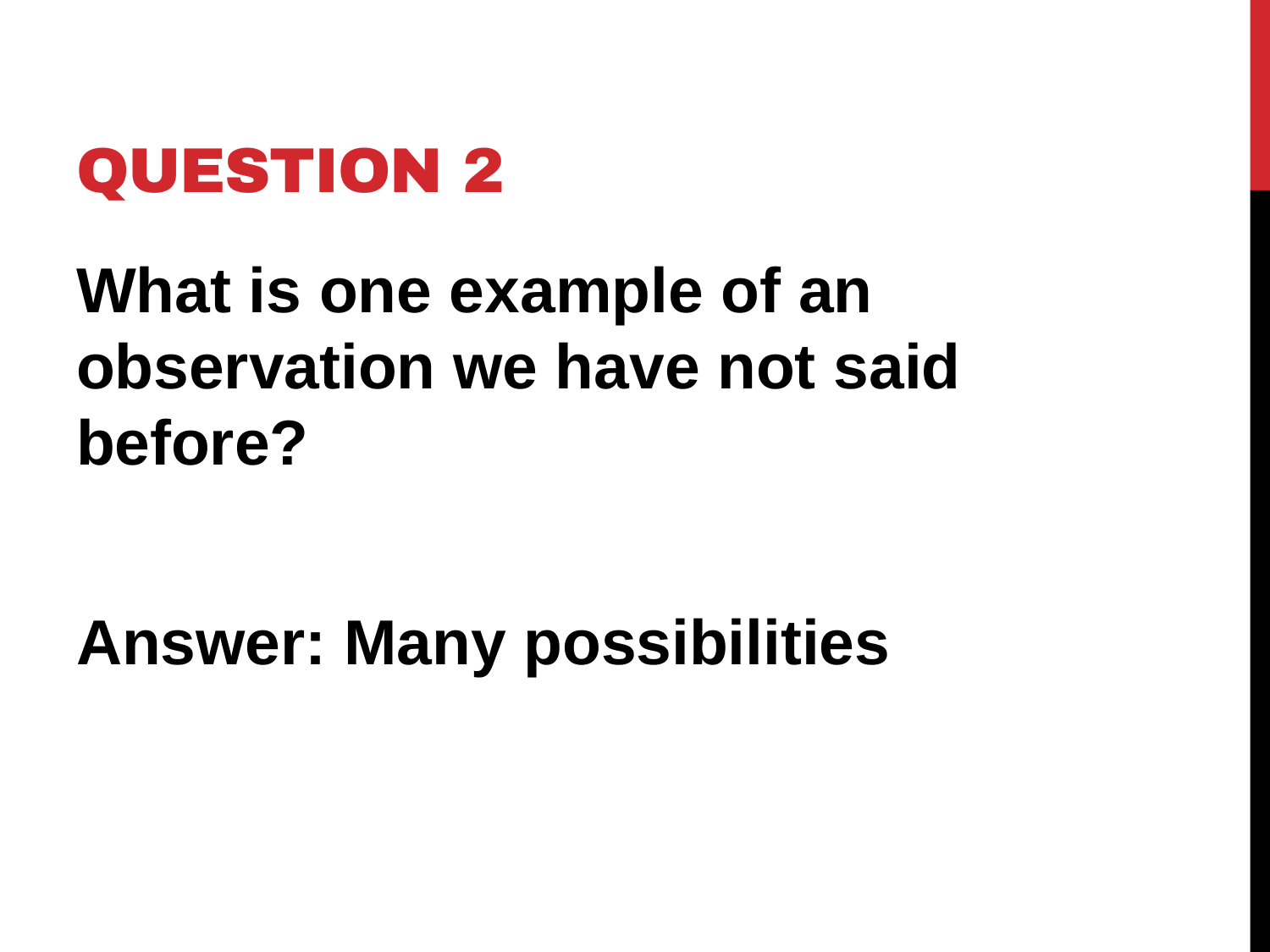

# Question 2
What is one example of an observation we have not said before?

Answer: Many possibilities